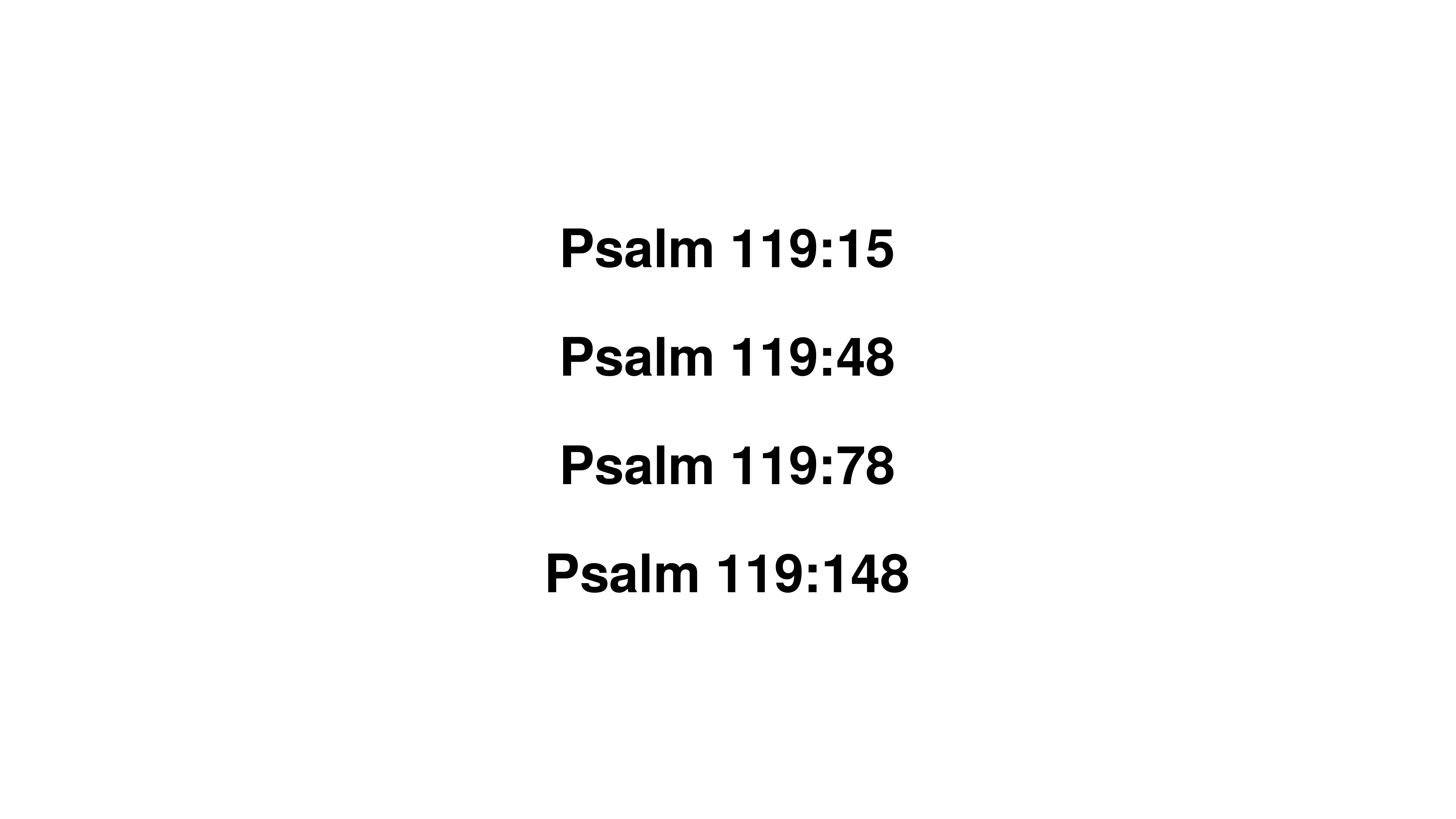

Psalm 119:15
Psalm 119:48
Psalm 119:78
Psalm 119:148